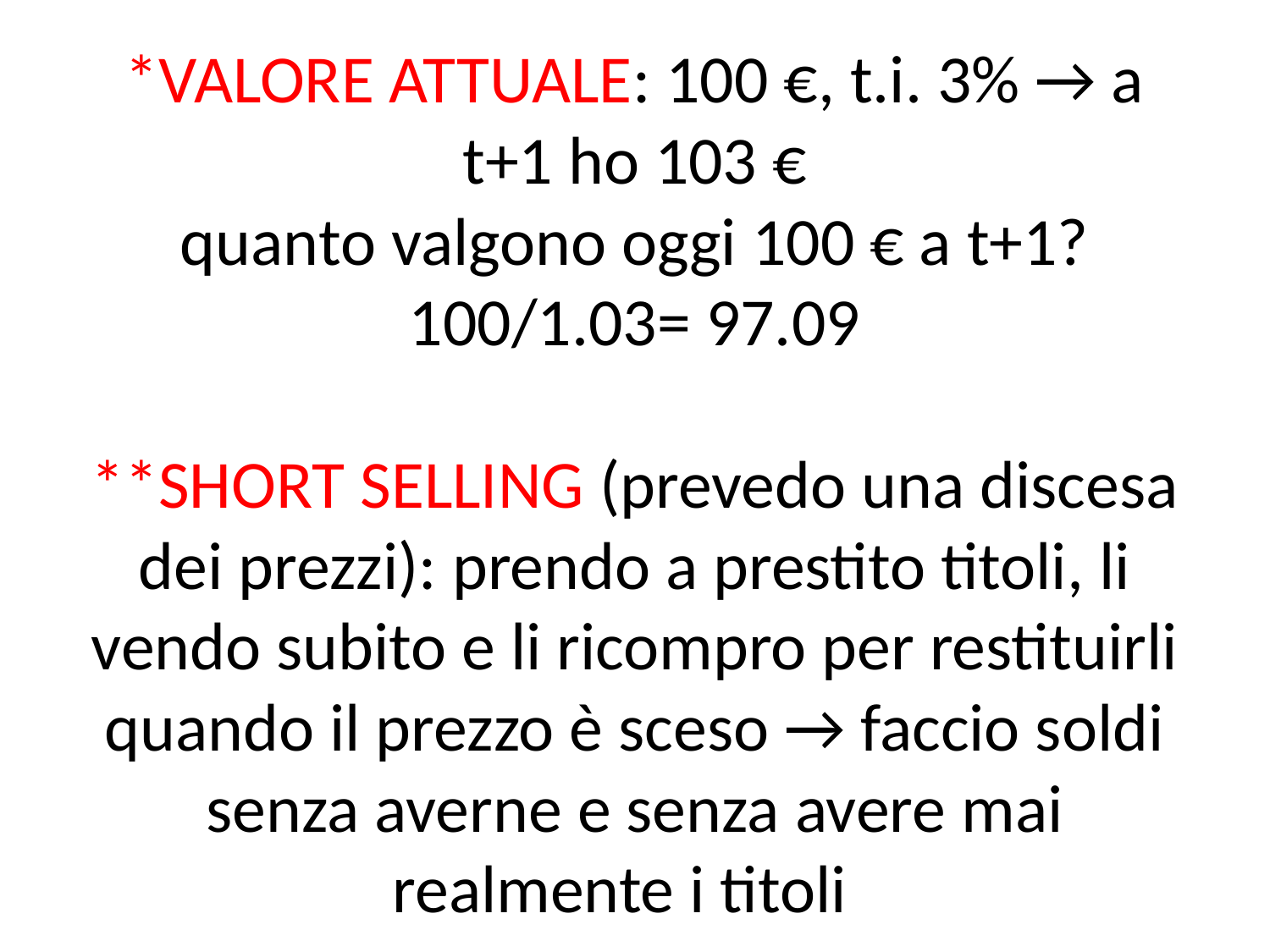

# *VALORE ATTUALE: 100 €, t.i. 3% → a t+1 ho 103 € quanto valgono oggi 100 € a t+1? 100/1.03= 97.09 **SHORT SELLING (prevedo una discesa dei prezzi): prendo a prestito titoli, li vendo subito e li ricompro per restituirli quando il prezzo è sceso → faccio soldi senza averne e senza avere mai realmente i titoli